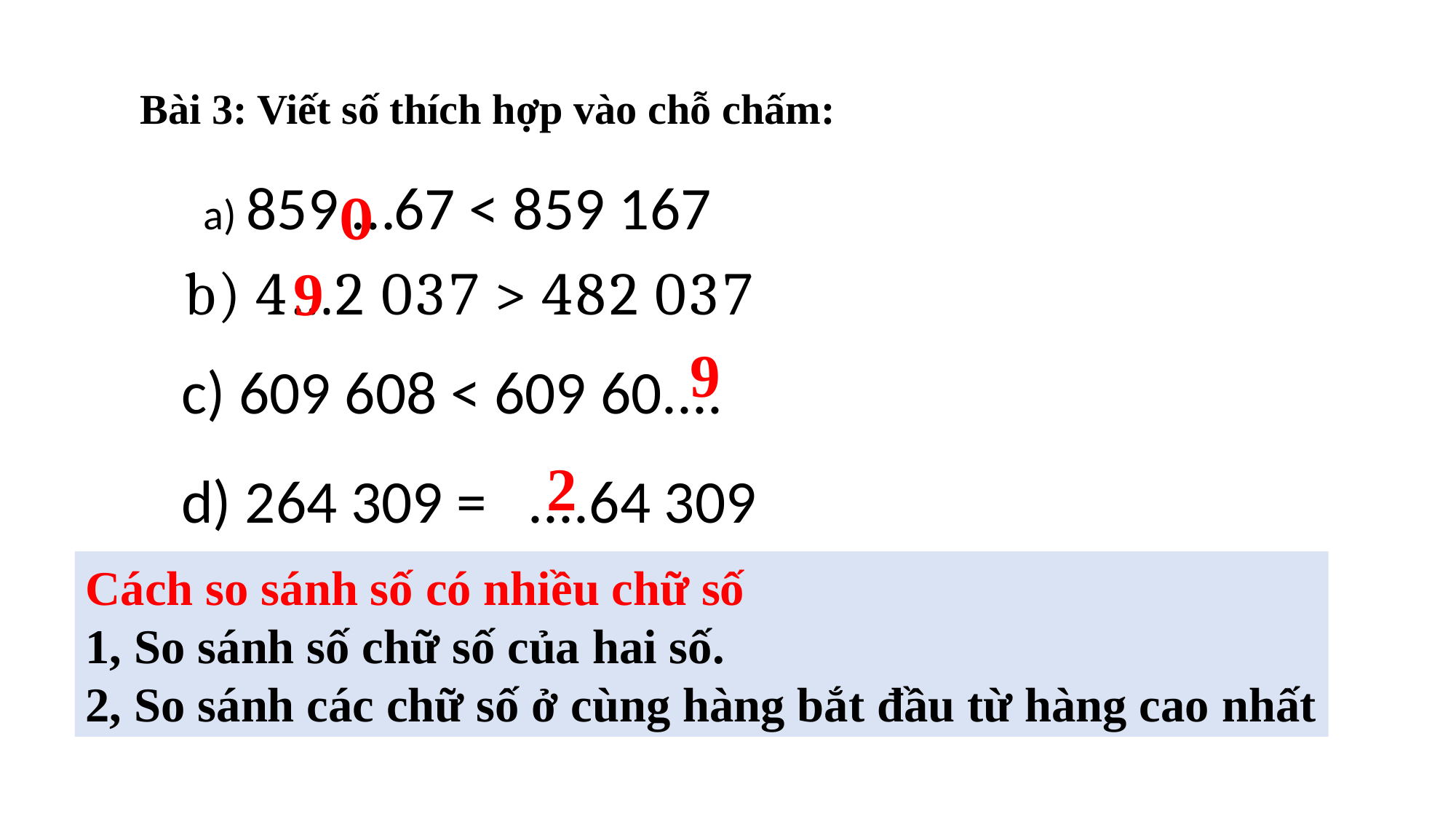

Bài 3: Viết số thích hợp vào chỗ chấm:
a) 859 …67 < 859 167
0
b) 4…2 037 > 482 037
9
c) 609 608 < 609 60....
d) 264 309 =   ....64 309
9
2
Cách so sánh số có nhiều chữ số
1, So sánh số chữ số của hai số.
2, So sánh các chữ số ở cùng hàng bắt đầu từ hàng cao nhất
Nêu cách so sánh các số có nhiều chữ số?